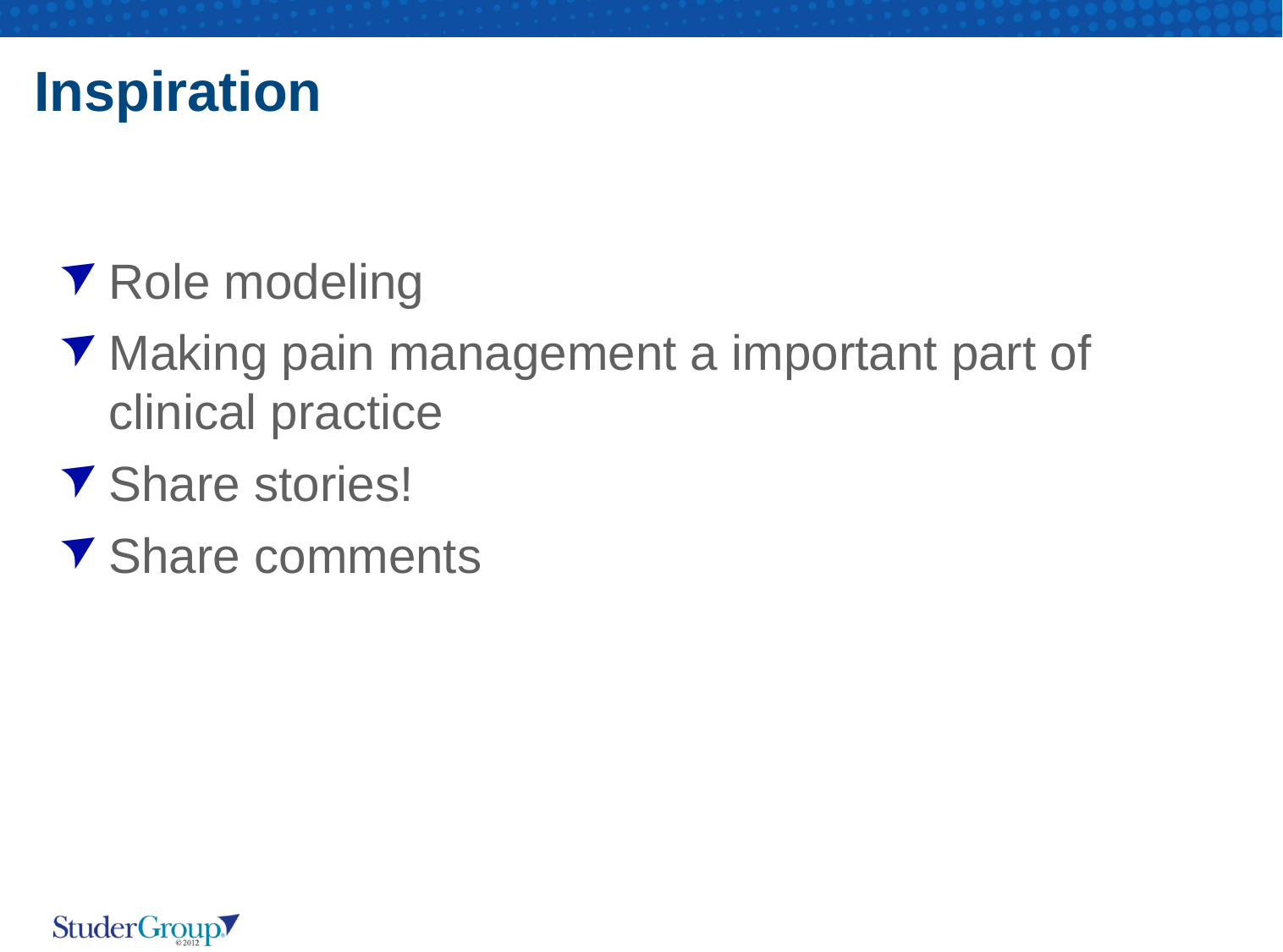

# Inspiration
Role modeling
Making pain management a important part of clinical practice
Share stories!
Share comments